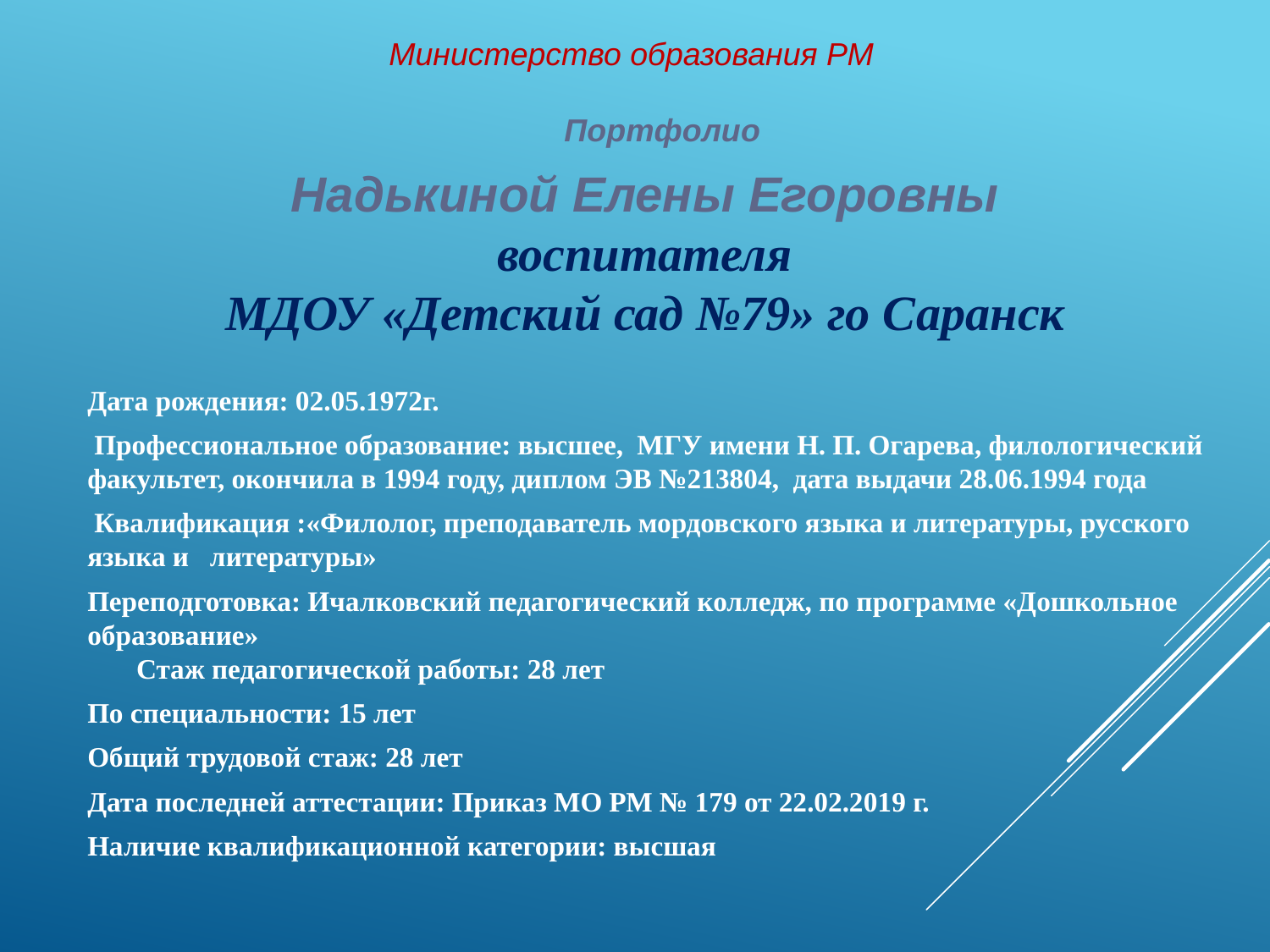

Министерство образования РМ
                  Портфолио
Надькиной Елены Егоровны
воспитателя
МДОУ «Детский сад №79» го Саранск
Дата рождения: 02.05.1972г.
 Профессиональное образование: высшее,  МГУ имени Н. П. Огарева, филологический факультет, окончила в 1994 году, диплом ЭВ №213804,  дата выдачи 28.06.1994 года
 Квалификация :«Филолог, преподаватель мордовского языка и литературы, русского языка и   литературы»
Переподготовка: Ичалковский педагогический колледж, по программе «Дошкольное образование»                                                                                                                                                Стаж педагогической работы: 28 лет
По специальности: 15 лет
Общий трудовой стаж: 28 лет
Дата последней аттестации: Приказ МО РМ № 179 от 22.02.2019 г.
Наличие квалификационной категории: высшая